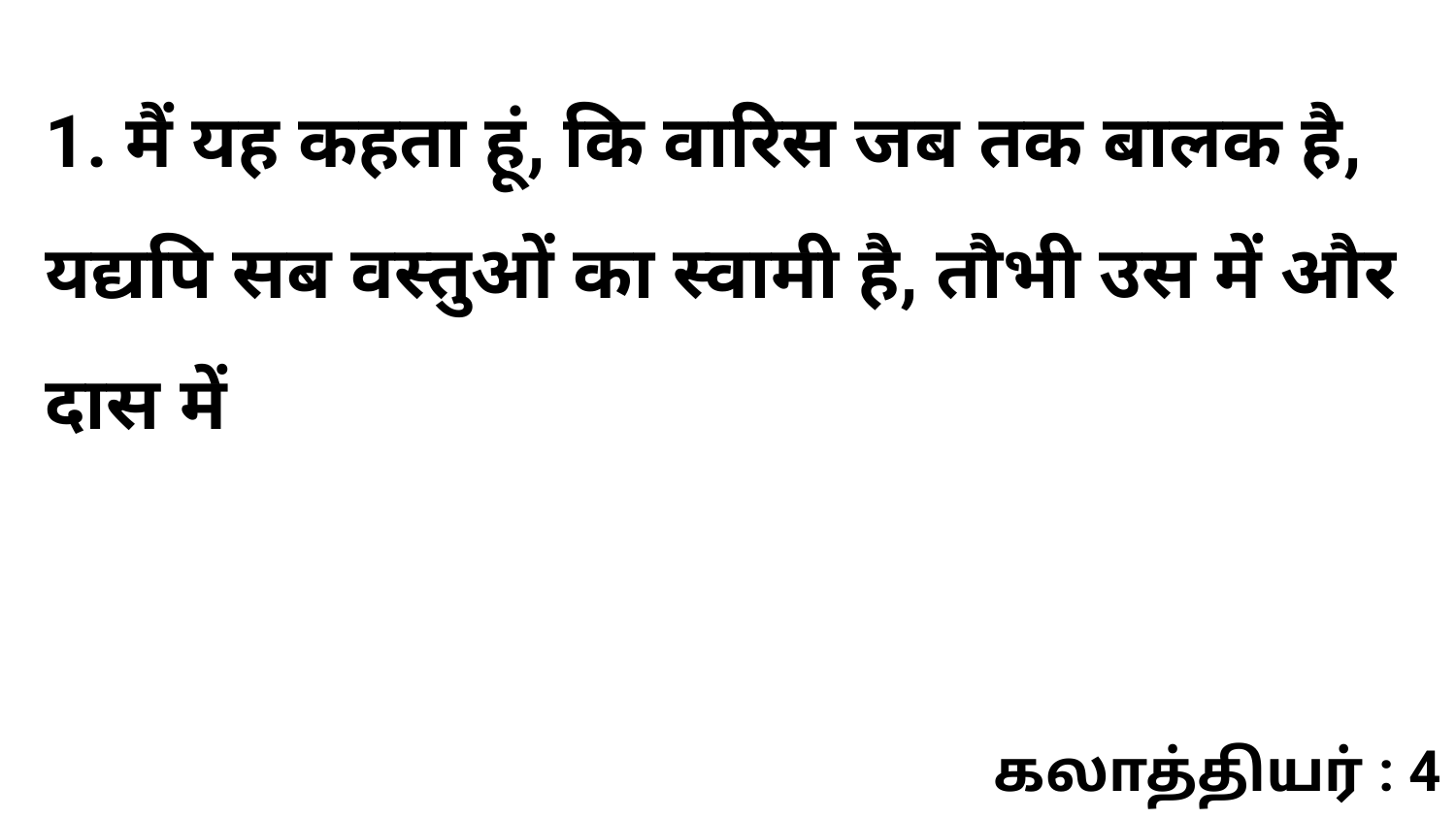

1. मैं यह कहता हूं, कि वारिस जब तक बालक है, यद्यपि सब वस्तुओं का स्वामी है, तौभी उस में और दास में
கலாத்தியர் : 4